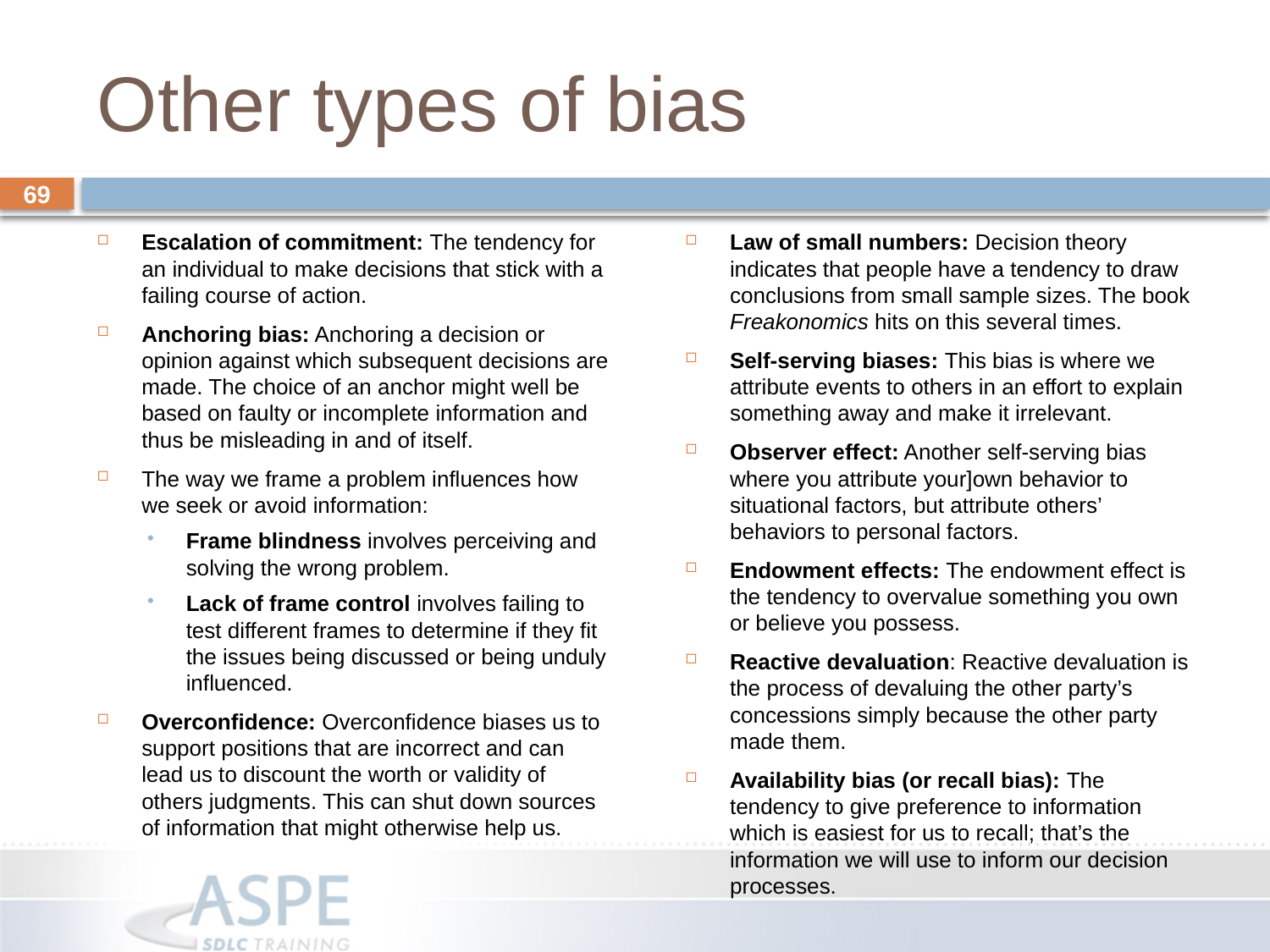

# Other types of bias
69
Escalation of commitment: The tendency for an individual to make decisions that stick with a failing course of action.
Anchoring bias: Anchoring a decision or opinion against which subsequent decisions are made. The choice of an anchor might well be based on faulty or incomplete information and thus be misleading in and of itself.
The way we frame a problem influences how we seek or avoid information:
Frame blindness involves perceiving and solving the wrong problem.
Lack of frame control involves failing to test different frames to determine if they fit the issues being discussed or being unduly influenced.
Overconfidence: Overconfidence biases us to support positions that are incorrect and can lead us to discount the worth or validity of others judgments. This can shut down sources of information that might otherwise help us.
Law of small numbers: Decision theory indicates that people have a tendency to draw conclusions from small sample sizes. The book Freakonomics hits on this several times.
Self-serving biases: This bias is where we attribute events to others in an effort to explain something away and make it irrelevant.
Observer effect: Another self-serving bias where you attribute your]own behavior to situational factors, but attribute others’ behaviors to personal factors.
Endowment effects: The endowment effect is the tendency to overvalue something you own or believe you possess.
Reactive devaluation: Reactive devaluation is the process of devaluing the other party’s concessions simply because the other party made them.
Availability bias (or recall bias): The tendency to give preference to information which is easiest for us to recall; that’s the information we will use to inform our decision processes.